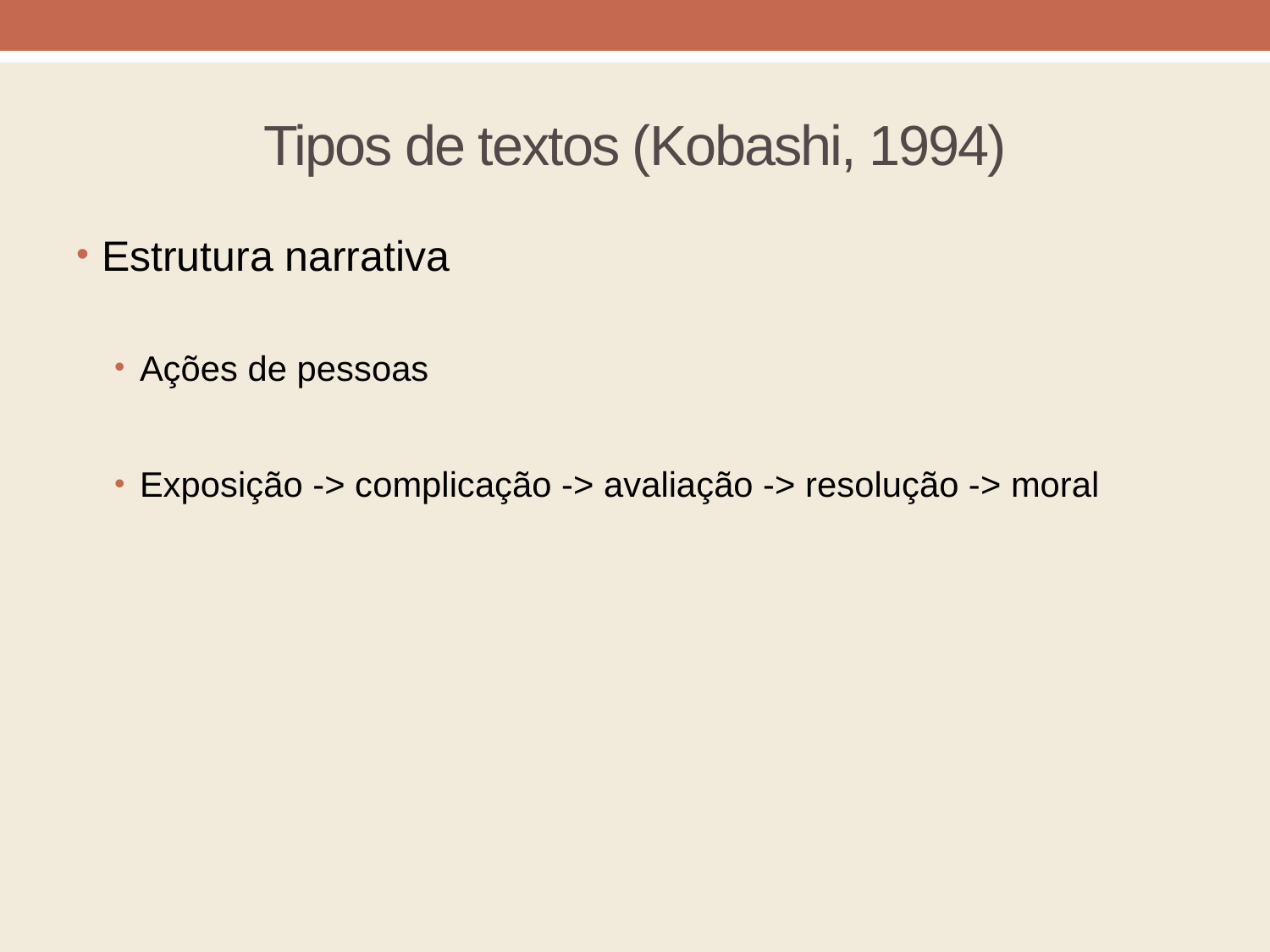

# Tipos de textos (Kobashi, 1994)
Estrutura narrativa

Ações de pessoas

Exposição -> complicação -> avaliação -> resolução -> moral